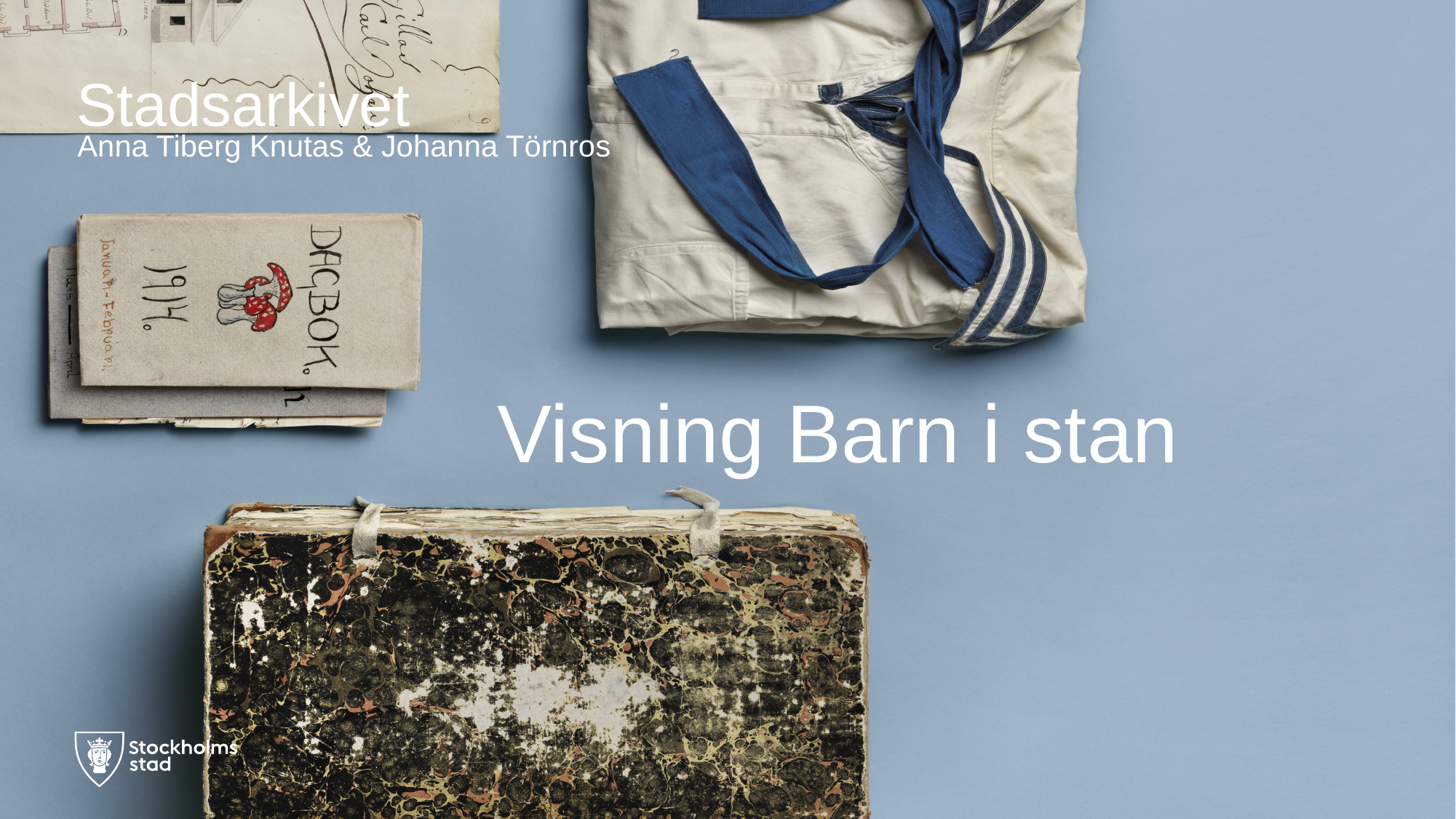

Stadsarkivet
Anna Tiberg Knutas & Johanna Törnros
Visning Barn i stan